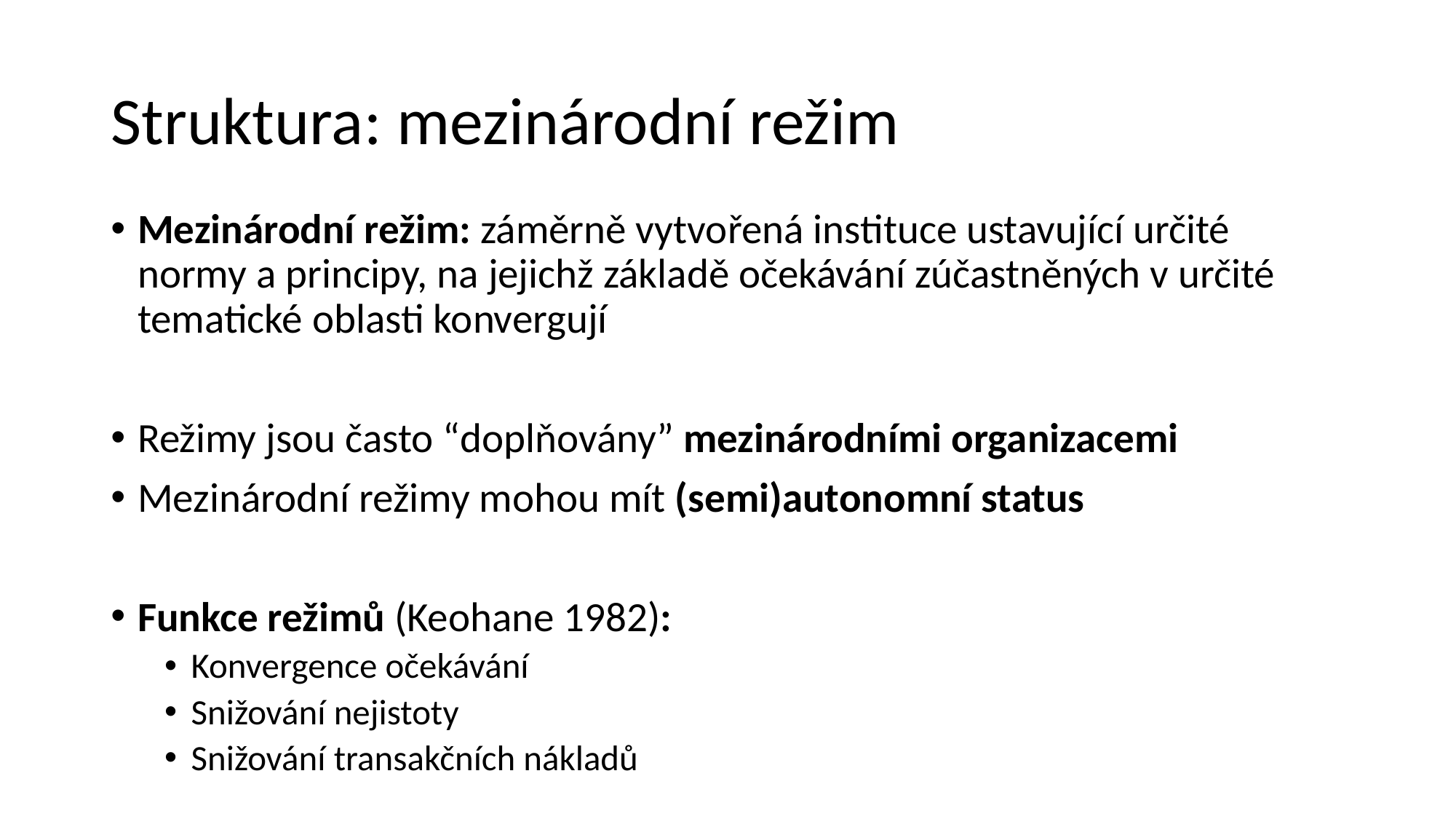

# Struktura: mezinárodní režim
Mezinárodní režim: záměrně vytvořená instituce ustavující určité normy a principy, na jejichž základě očekávání zúčastněných v určité tematické oblasti konvergují

Režimy jsou často “doplňovány” mezinárodními organizacemi
Mezinárodní režimy mohou mít (semi)autonomní status

Funkce režimů (Keohane 1982):
Konvergence očekávání
Snižování nejistoty
Snižování transakčních nákladů